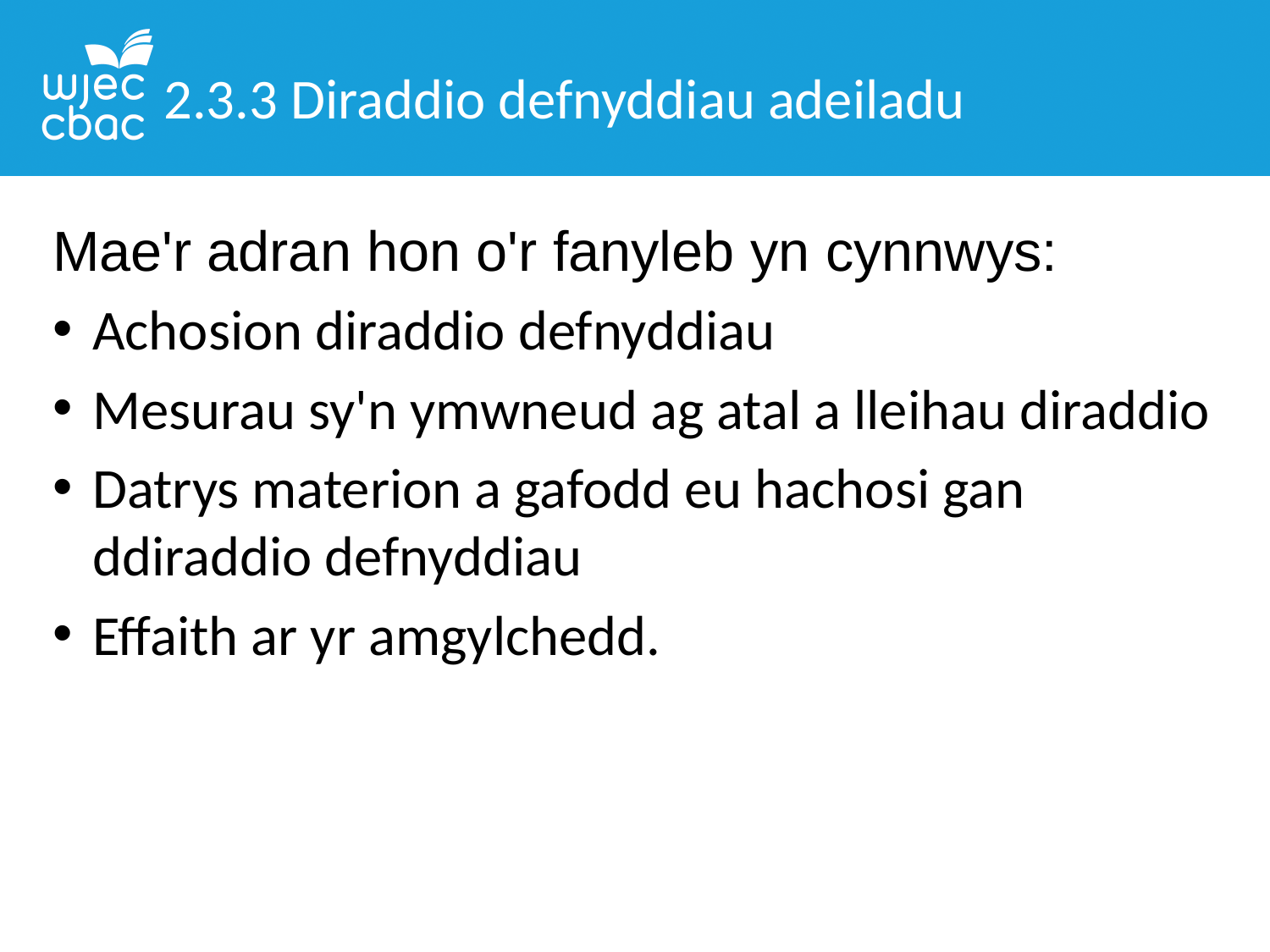

2.3.3 Diraddio defnyddiau adeiladu
Mae'r adran hon o'r fanyleb yn cynnwys:
Achosion diraddio defnyddiau
Mesurau sy'n ymwneud ag atal a lleihau diraddio
Datrys materion a gafodd eu hachosi gan ddiraddio defnyddiau
Effaith ar yr amgylchedd.